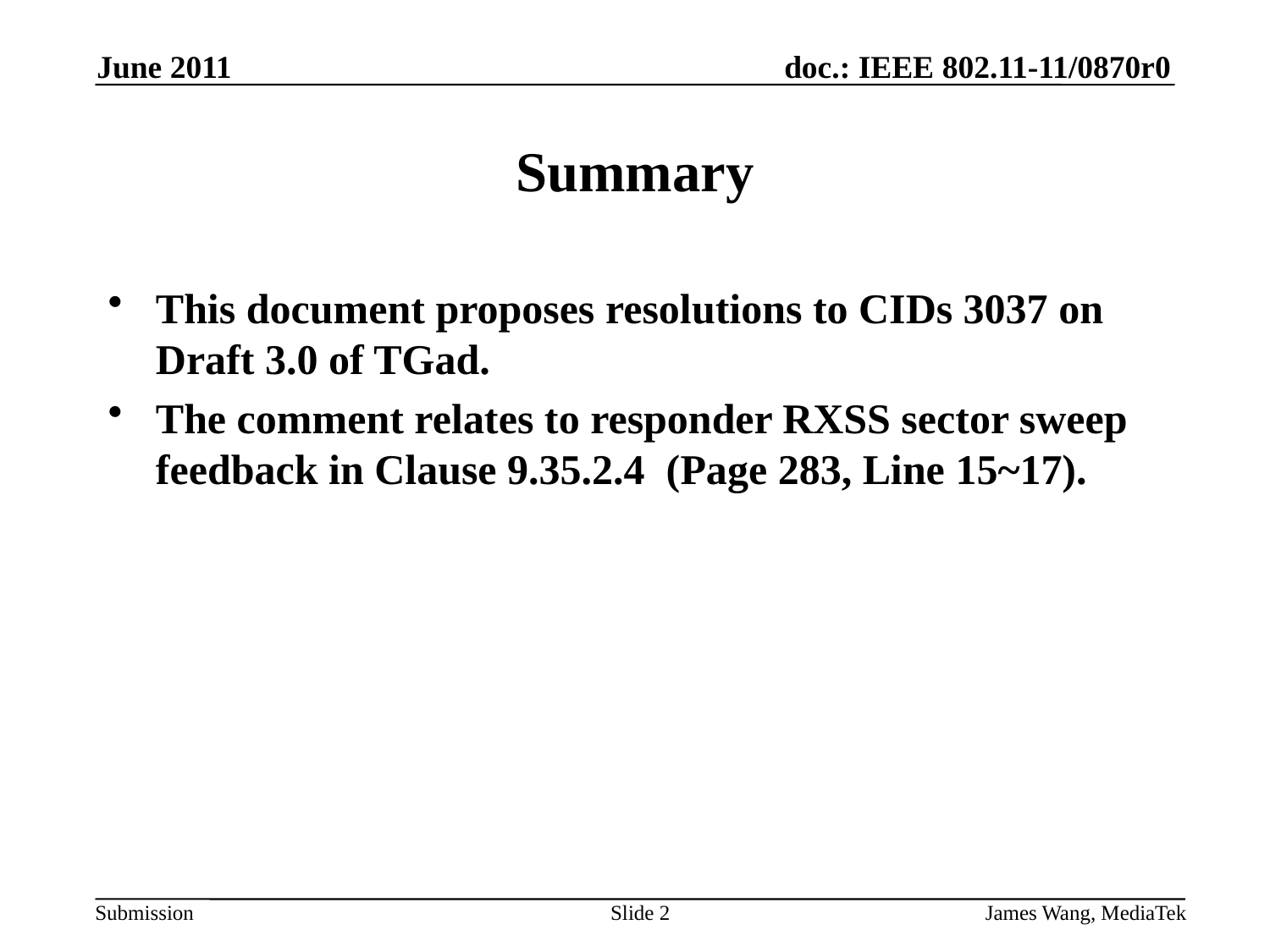

June 2011
# Summary
This document proposes resolutions to CIDs 3037 on Draft 3.0 of TGad.
The comment relates to responder RXSS sector sweep feedback in Clause 9.35.2.4  (Page 283, Line 15~17).
Slide 2
James Wang, MediaTek